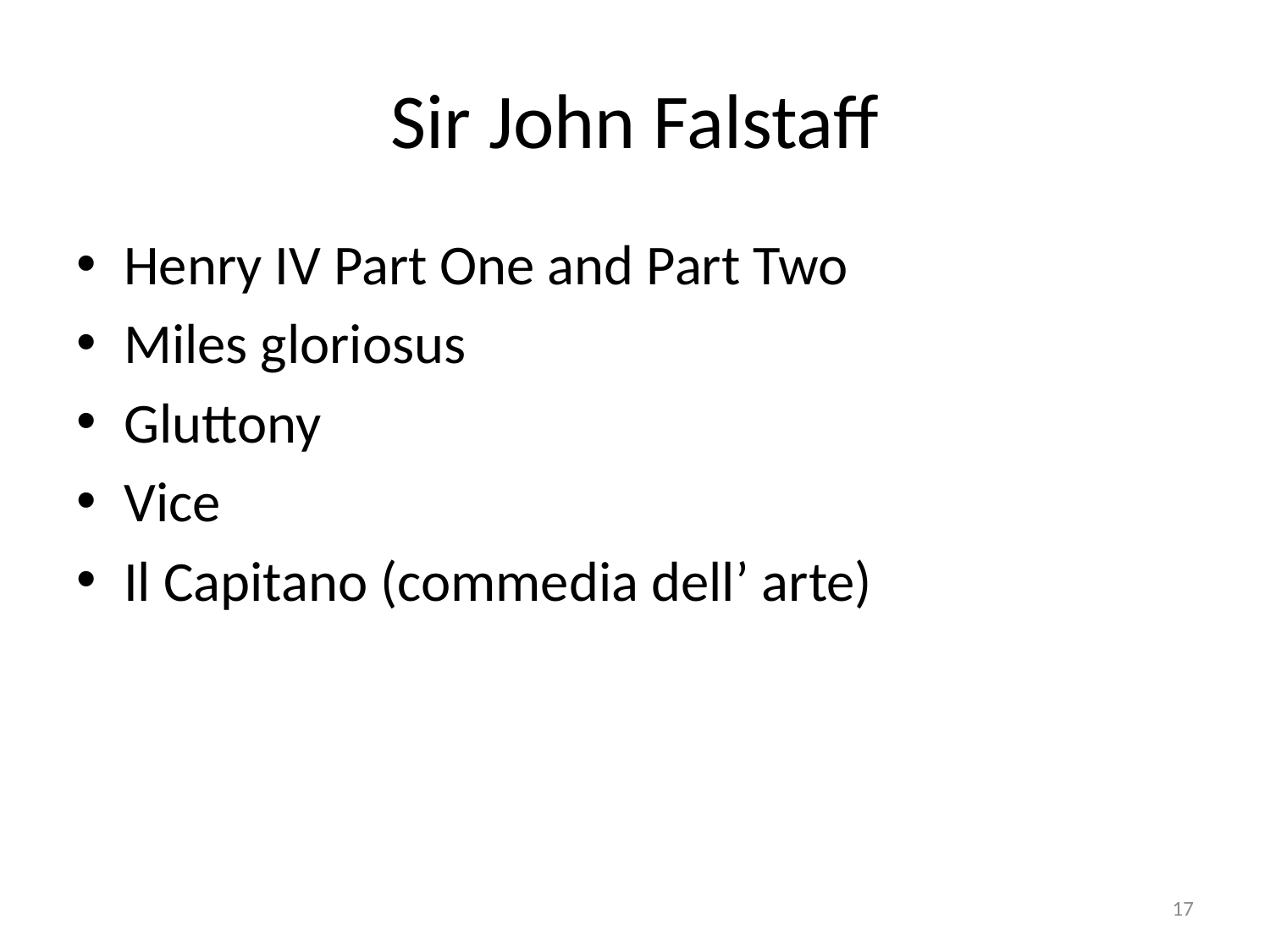

# Sir John Falstaff
Henry IV Part One and Part Two
Miles gloriosus
Gluttony
Vice
Il Capitano (commedia dell’ arte)
17